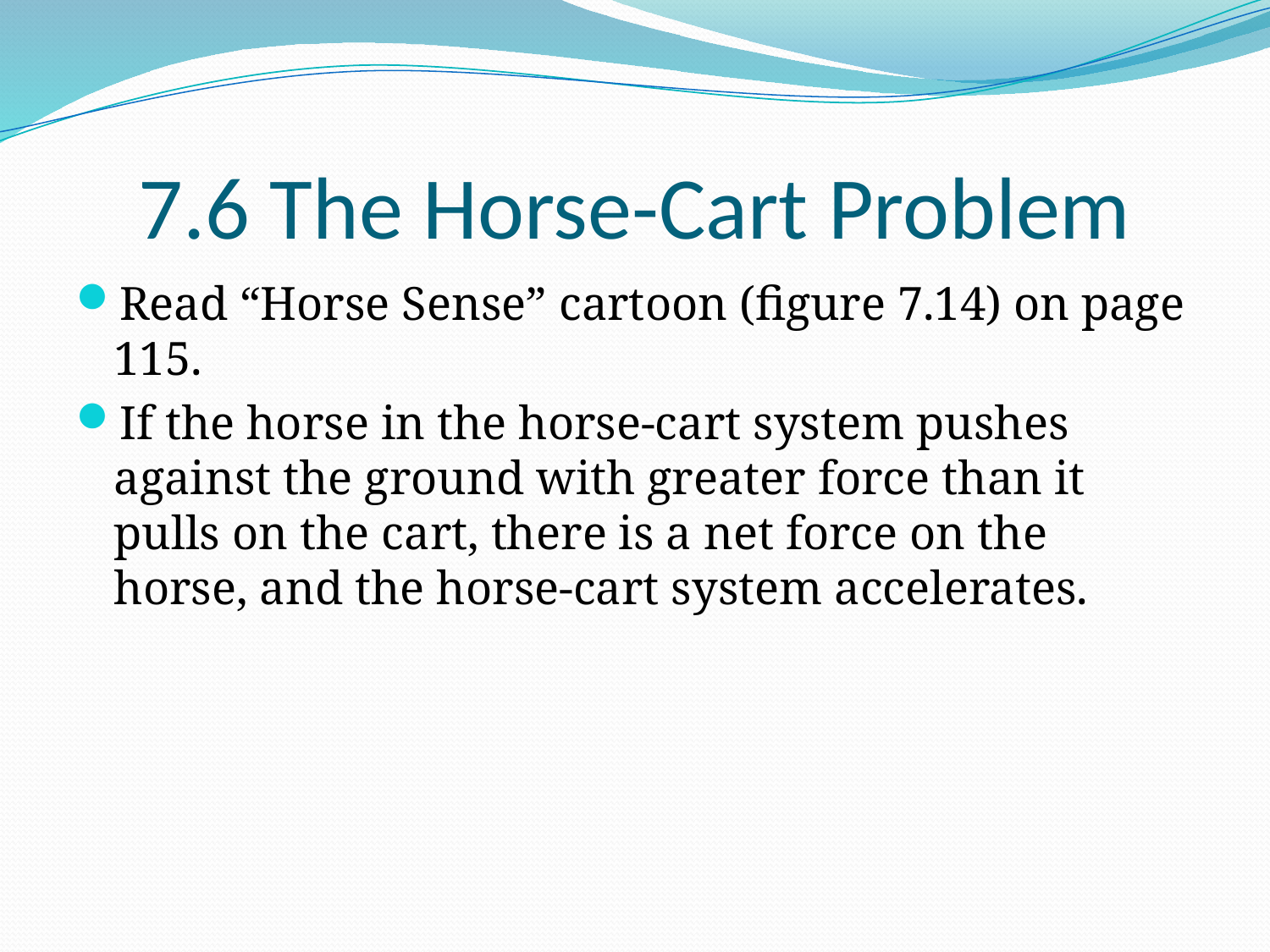

# 7.6 The Horse-Cart Problem
Read “Horse Sense” cartoon (figure 7.14) on page 115.
If the horse in the horse-cart system pushes against the ground with greater force than it pulls on the cart, there is a net force on the horse, and the horse-cart system accelerates.